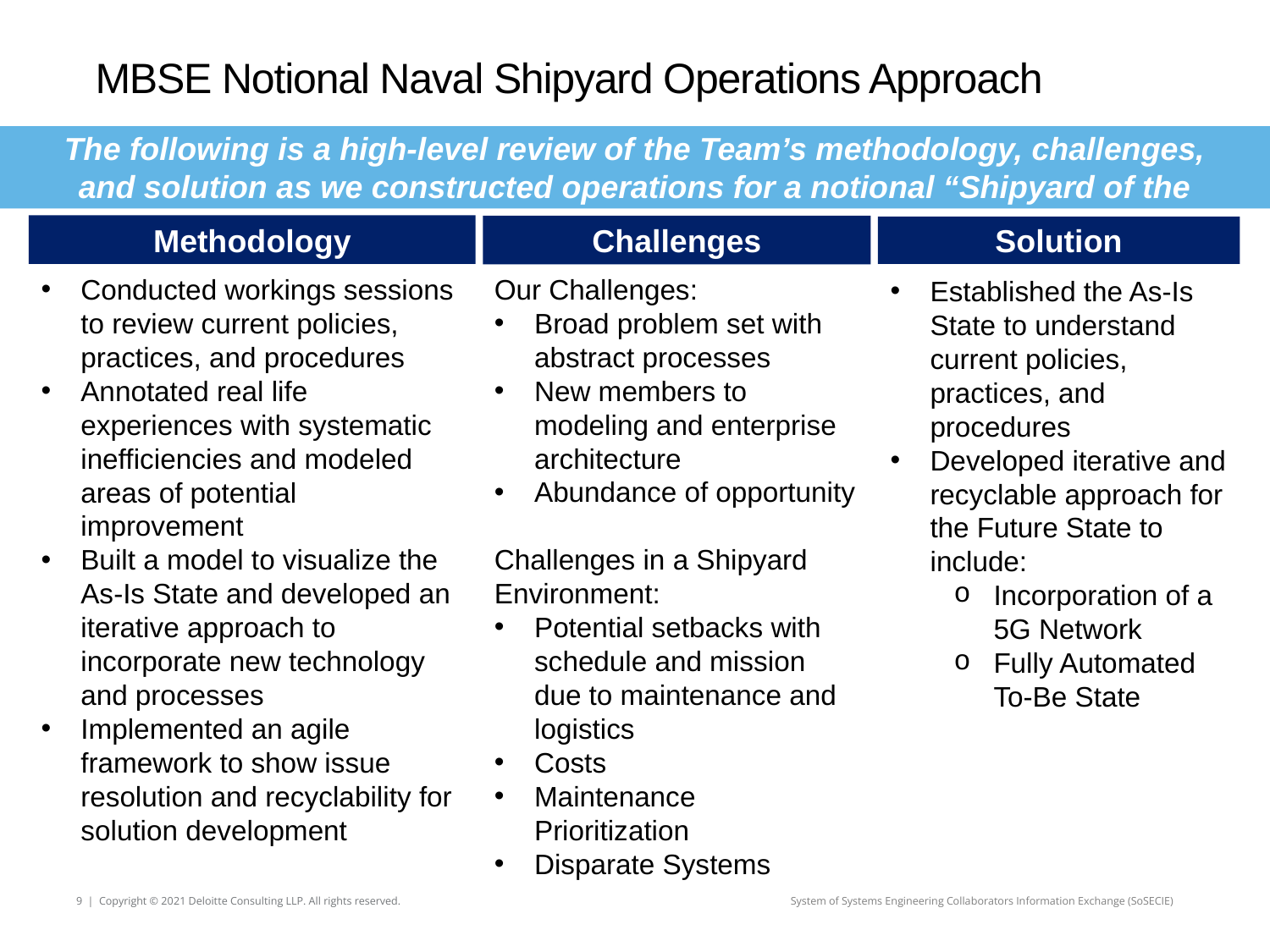

# MBSE Notional Naval Shipyard Operations Approach

The following is a high-level review of the Team’s methodology, challenges, and solution as we constructed operations for a notional “Shipyard of the Future.”
Methodology
Challenges
Solution
Our Challenges:
Broad problem set with abstract processes
New members to modeling and enterprise architecture
Abundance of opportunity

Challenges in a Shipyard Environment:
Potential setbacks with schedule and mission due to maintenance and logistics
Costs
Maintenance Prioritization
Disparate Systems

Conducted workings sessions to review current policies, practices, and procedures
Annotated real life experiences with systematic inefficiencies and modeled areas of potential improvement
Built a model to visualize the As-Is State and developed an iterative approach to incorporate new technology and processes
Implemented an agile framework to show issue resolution and recyclability for solution development
Established the As-Is State to understand current policies, practices, and procedures
Developed iterative and recyclable approach for the Future State to include:
Incorporation of a 5G Network
Fully Automated To-Be State